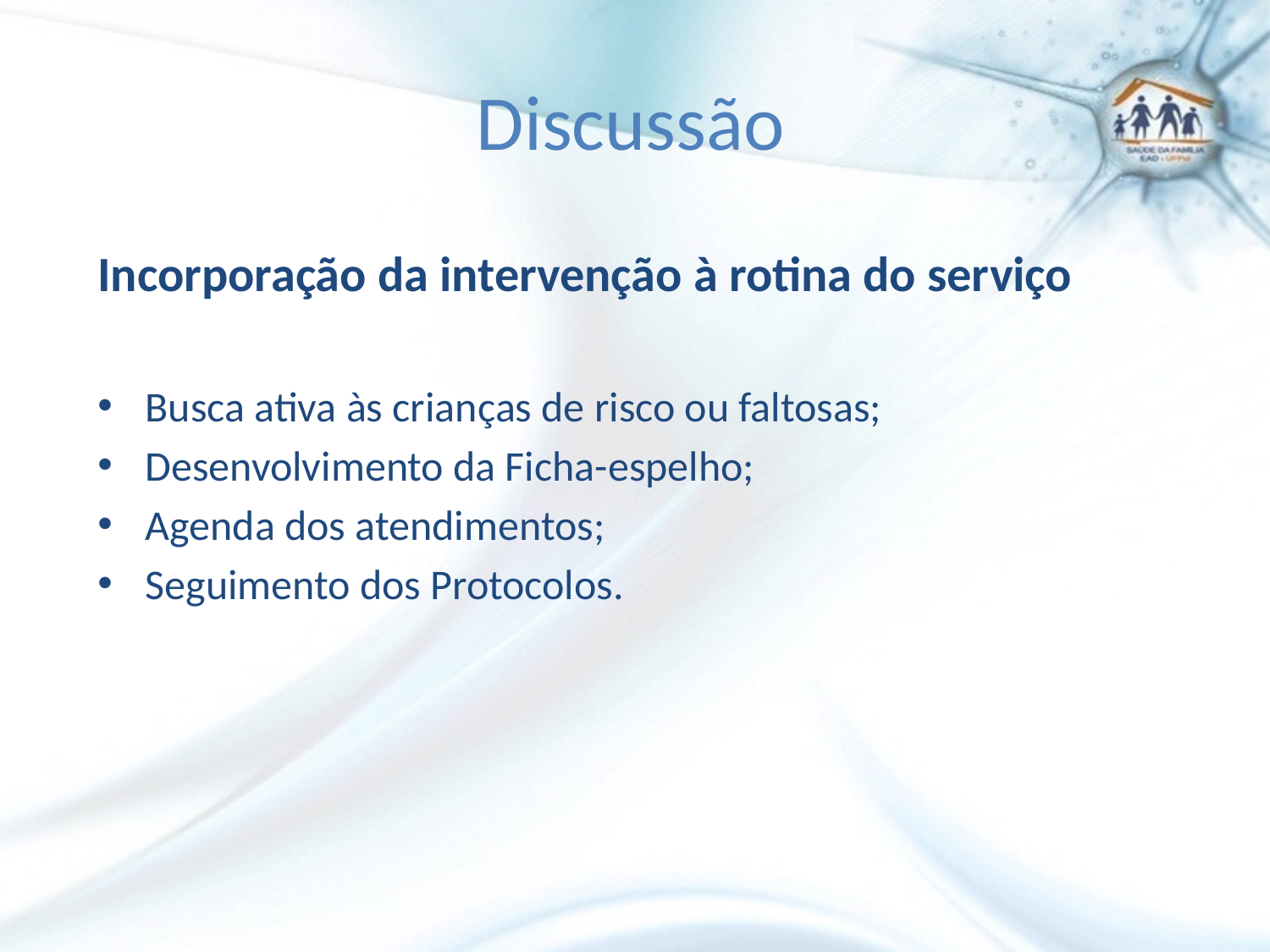

#
Discussão
Incorporação da intervenção à rotina do serviço

Busca ativa às crianças de risco ou faltosas;
Desenvolvimento da Ficha-espelho;
Agenda dos atendimentos;
Seguimento dos Protocolos.